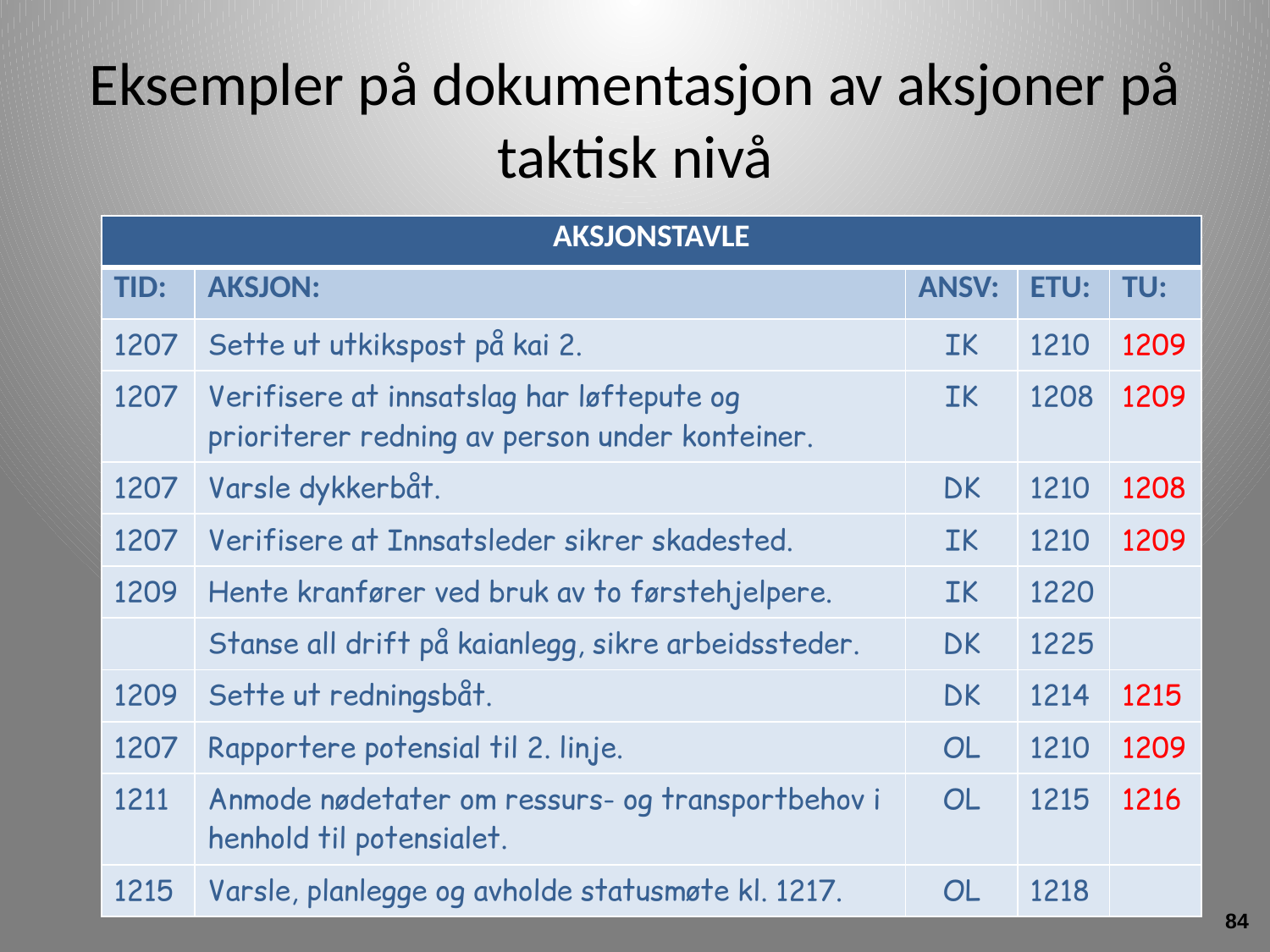

# Eksempler på dokumentasjon av aksjoner på taktisk nivå
| AKSJONSTAVLE |  |  |  |  |
| --- | --- | --- | --- | --- |
| TID: | AKSJON: | ANSV: | ETU: | TU: |
| 1207 | Sette ut utkikspost på kai 2. | IK | 1210 | 1209 |
| 1207 | Verifisere at innsatslag har løftepute og prioriterer redning av person under konteiner. | IK | 1208 | 1209 |
| 1207 | Varsle dykkerbåt. | DK | 1210 | 1208 |
| 1207 | Verifisere at Innsatsleder sikrer skadested. | IK | 1210 | 1209 |
| 1209 | Hente kranfører ved bruk av to førstehjelpere. | IK | 1220 |  |
|  | Stanse all drift på kaianlegg, sikre arbeidssteder. | DK | 1225 |  |
| 1209 | Sette ut redningsbåt. | DK | 1214 | 1215 |
| 1207 | Rapportere potensial til 2. linje. | OL | 1210 | 1209 |
| 1211 | Anmode nødetater om ressurs- og transportbehov i henhold til potensialet. | OL | 1215 | 1216 |
| 1215 | Varsle, planlegge og avholde statusmøte kl. 1217. | OL | 1218 |  |
84